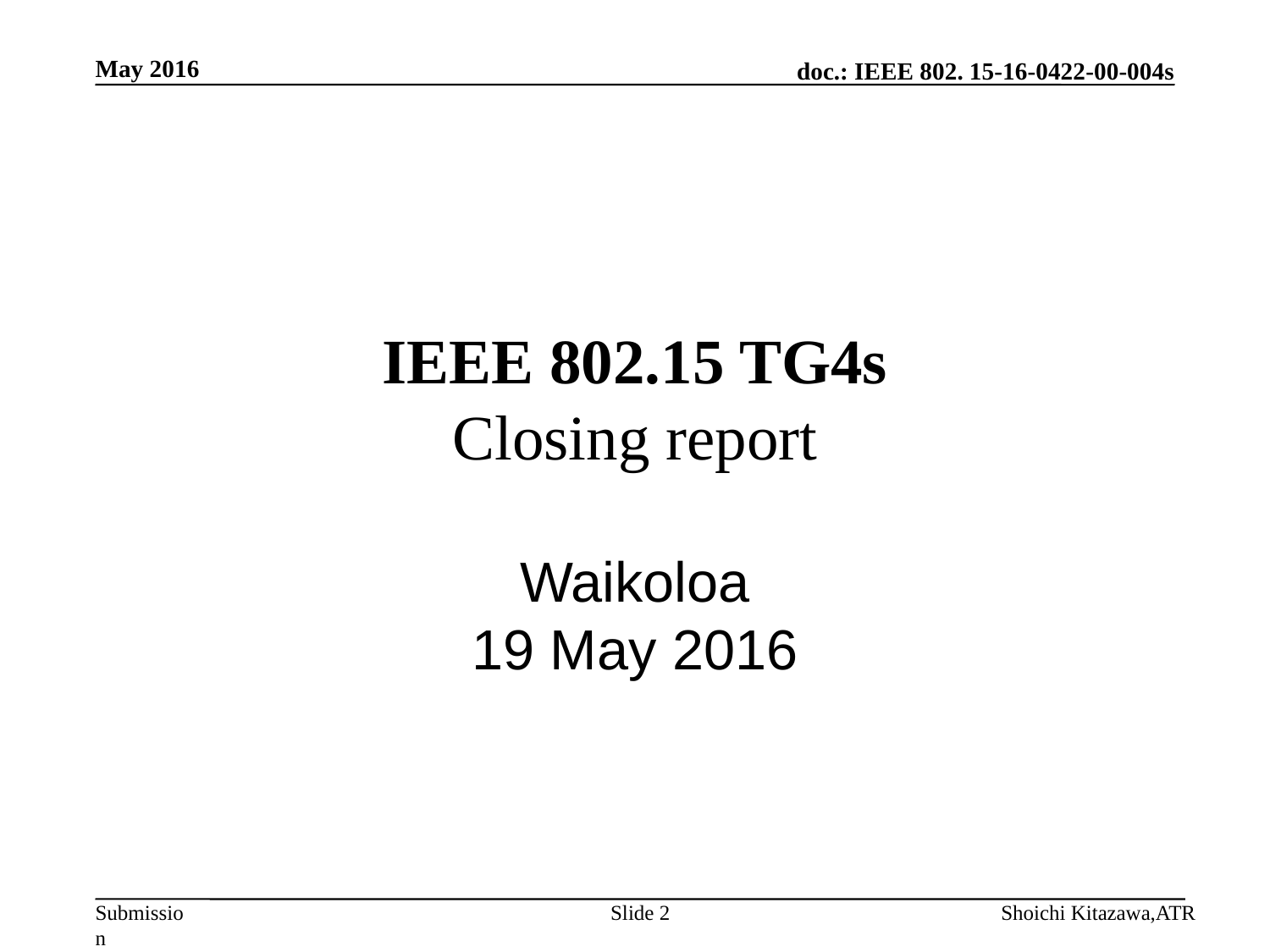

May 2016
# IEEE 802.15 TG4s Closing report
Waikoloa
19 May 2016
Slide 2
Shoichi Kitazawa,ATR